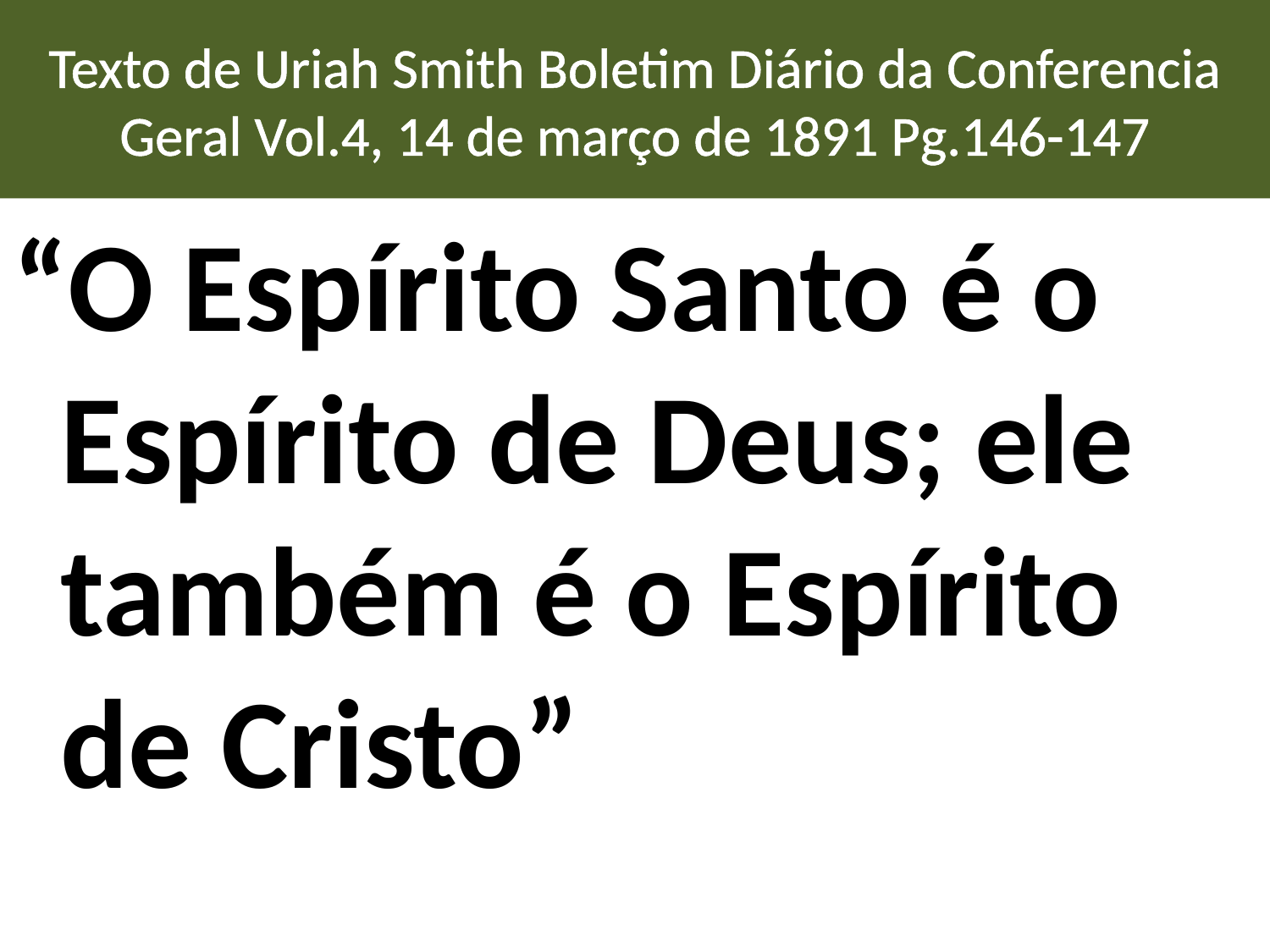

# Texto de Uriah Smith Boletim Diário da Conferencia Geral Vol.4, 14 de março de 1891 Pg.146-147
“O Espírito Santo é o Espírito de Deus; ele também é o Espírito de Cristo”